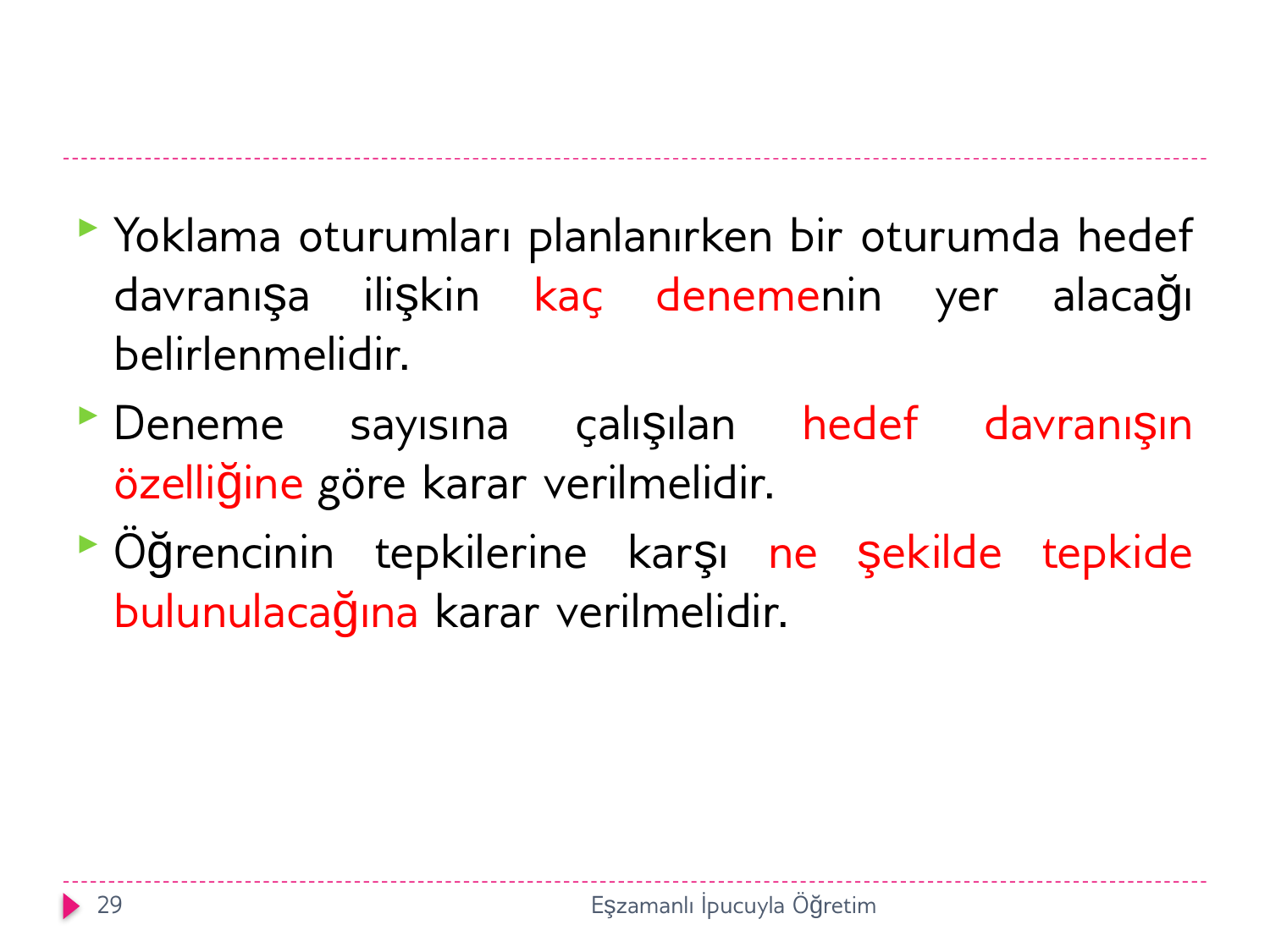

#
Yoklama oturumları planlanırken bir oturumda hedef davranışa ilişkin kaç denemenin yer alacağı belirlenmelidir.
Deneme sayısına çalışılan hedef davranışın özelliğine göre karar verilmelidir.
Öğrencinin tepkilerine karşı ne şekilde tepkide bulunulacağına karar verilmelidir.

29
Eşzamanlı İpucuyla Öğretim